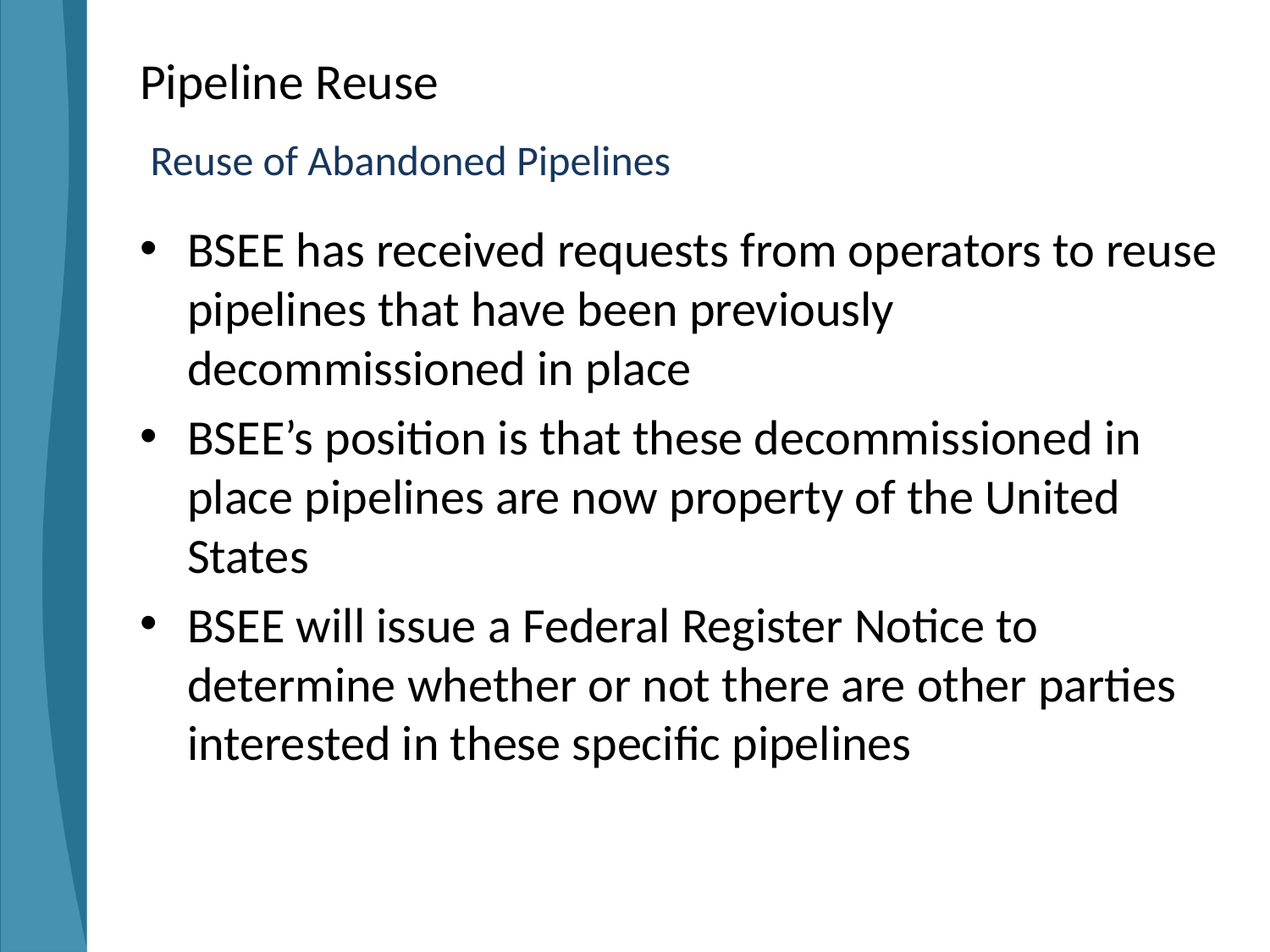

# Pipeline Reuse
Reuse of Abandoned Pipelines
BSEE has received requests from operators to reuse pipelines that have been previously decommissioned in place
BSEE’s position is that these decommissioned in place pipelines are now property of the United States
BSEE will issue a Federal Register Notice to determine whether or not there are other parties interested in these specific pipelines